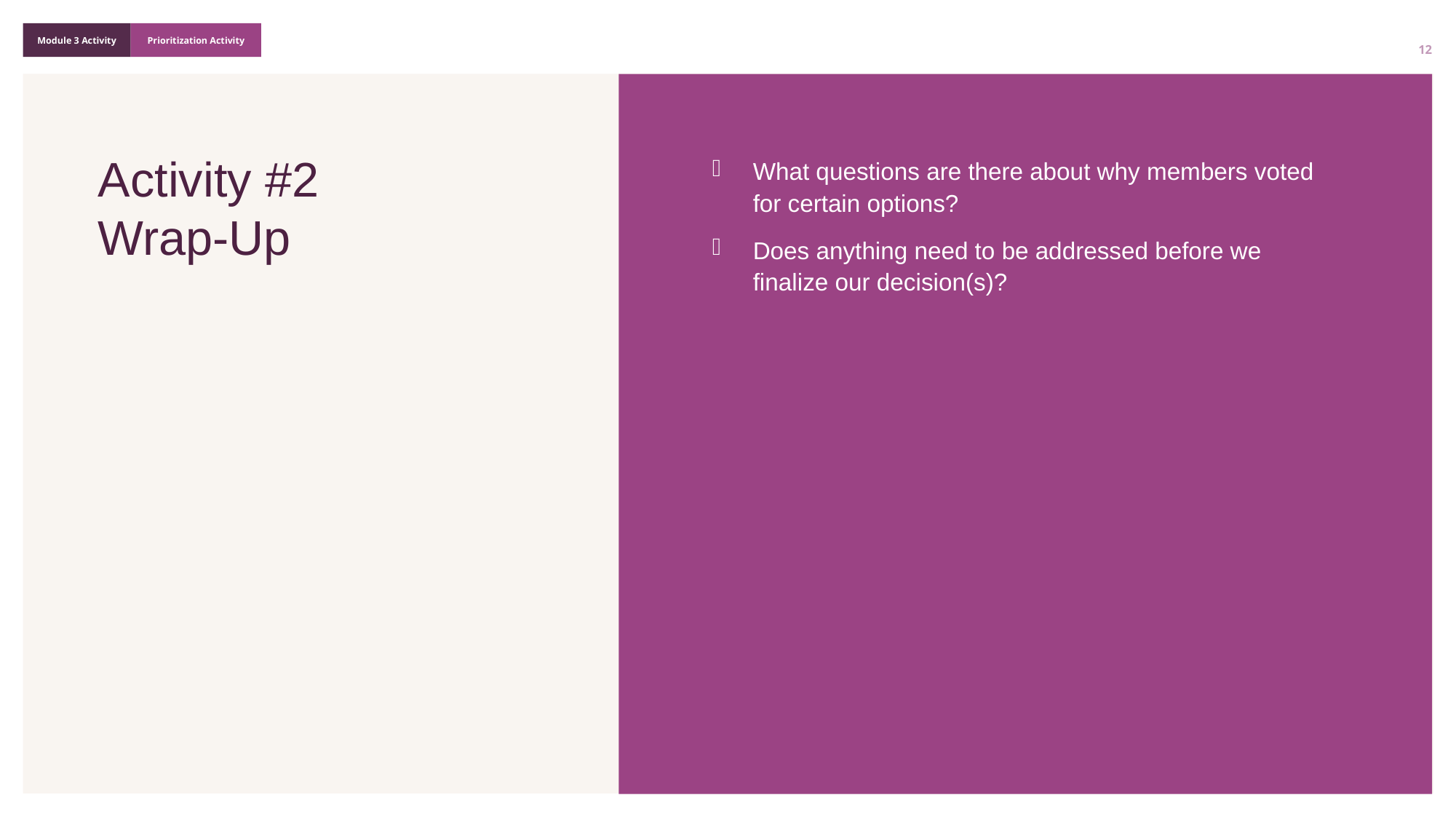

12
Activity #2
Wrap-Up
What questions are there about why members voted for certain options?
Does anything need to be addressed before we finalize our decision(s)?